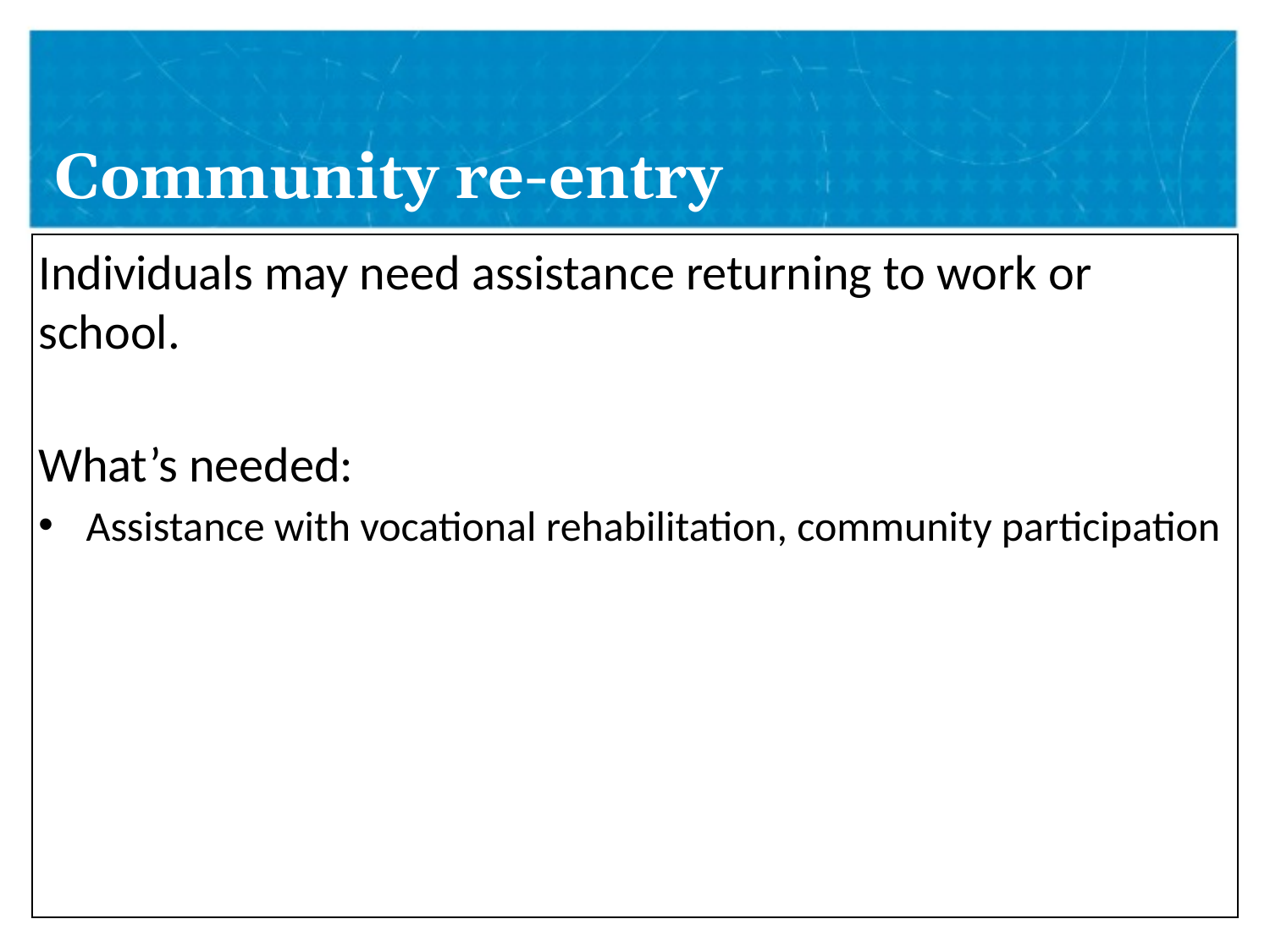

# Community re-entry
Individuals may need assistance returning to work or school.

What’s needed:
Assistance with vocational rehabilitation, community participation